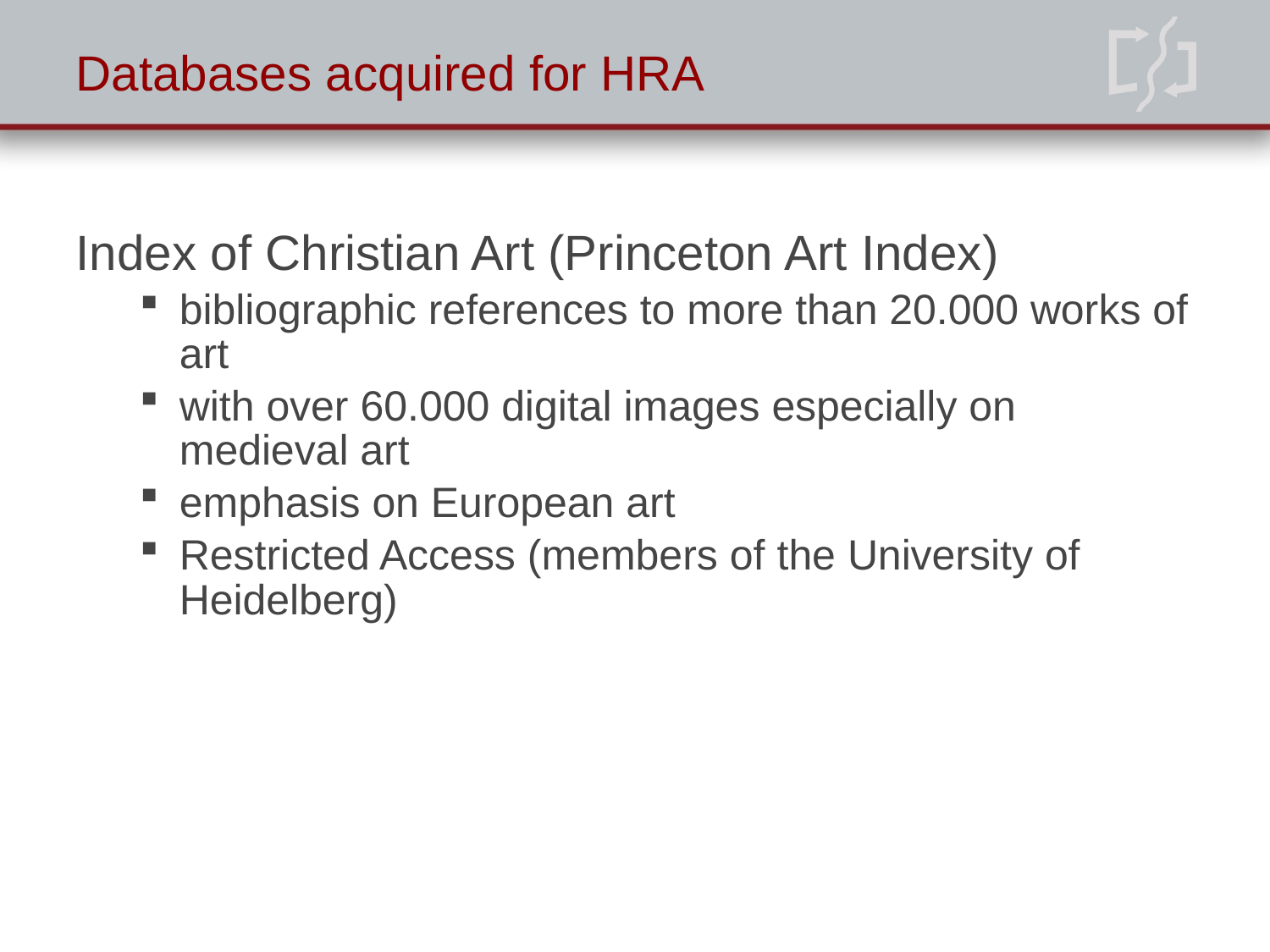

# Databases acquired for HRA
Index of Christian Art (Princeton Art Index)
bibliographic references to more than 20.000 works of art
with over 60.000 digital images especially on medieval art
emphasis on European art
Restricted Access (members of the University of Heidelberg)
17